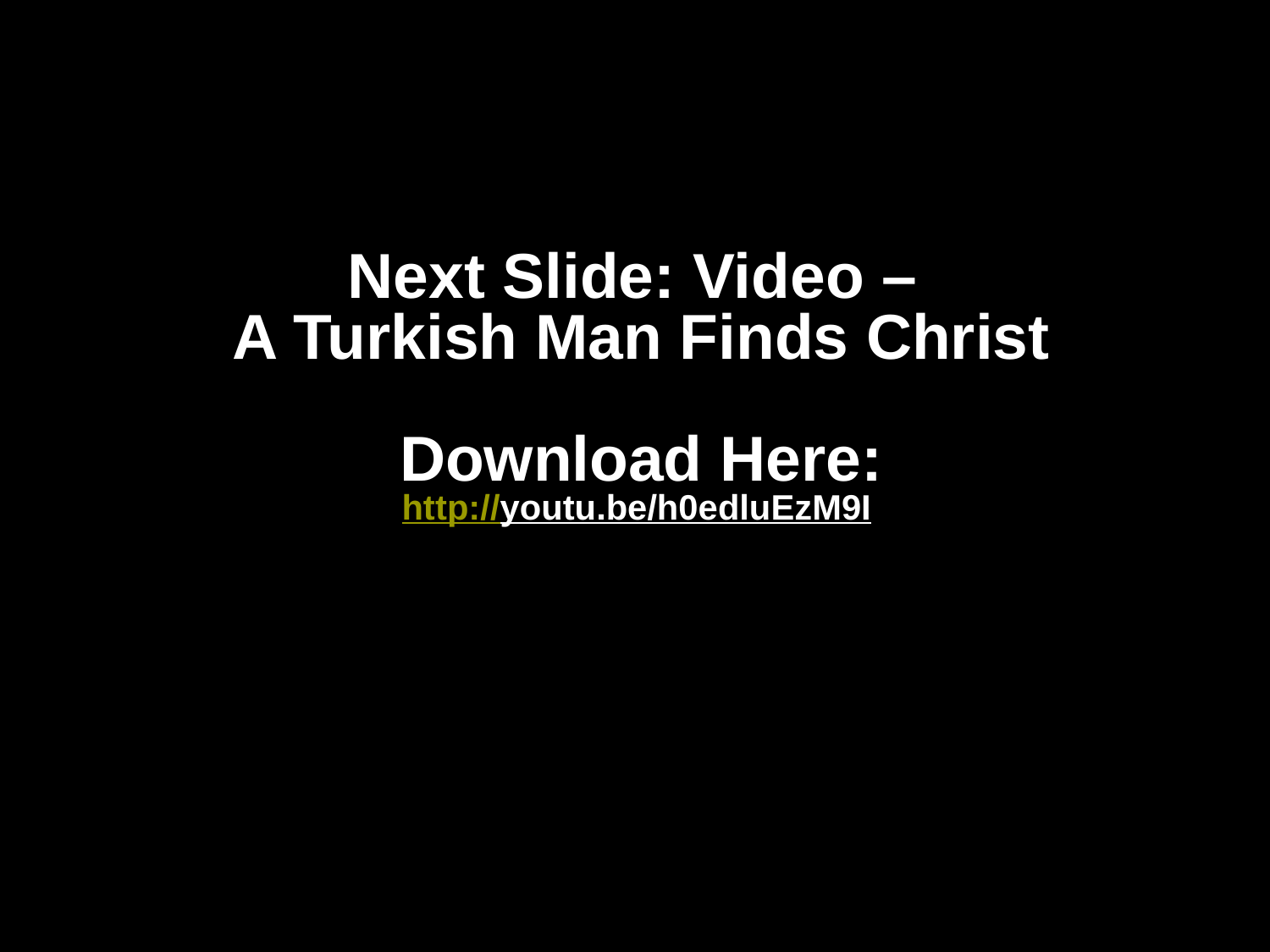

# Next Slide: Video – A Turkish Man Finds Christ Download Here: http://youtu.be/h0edluEzM9I